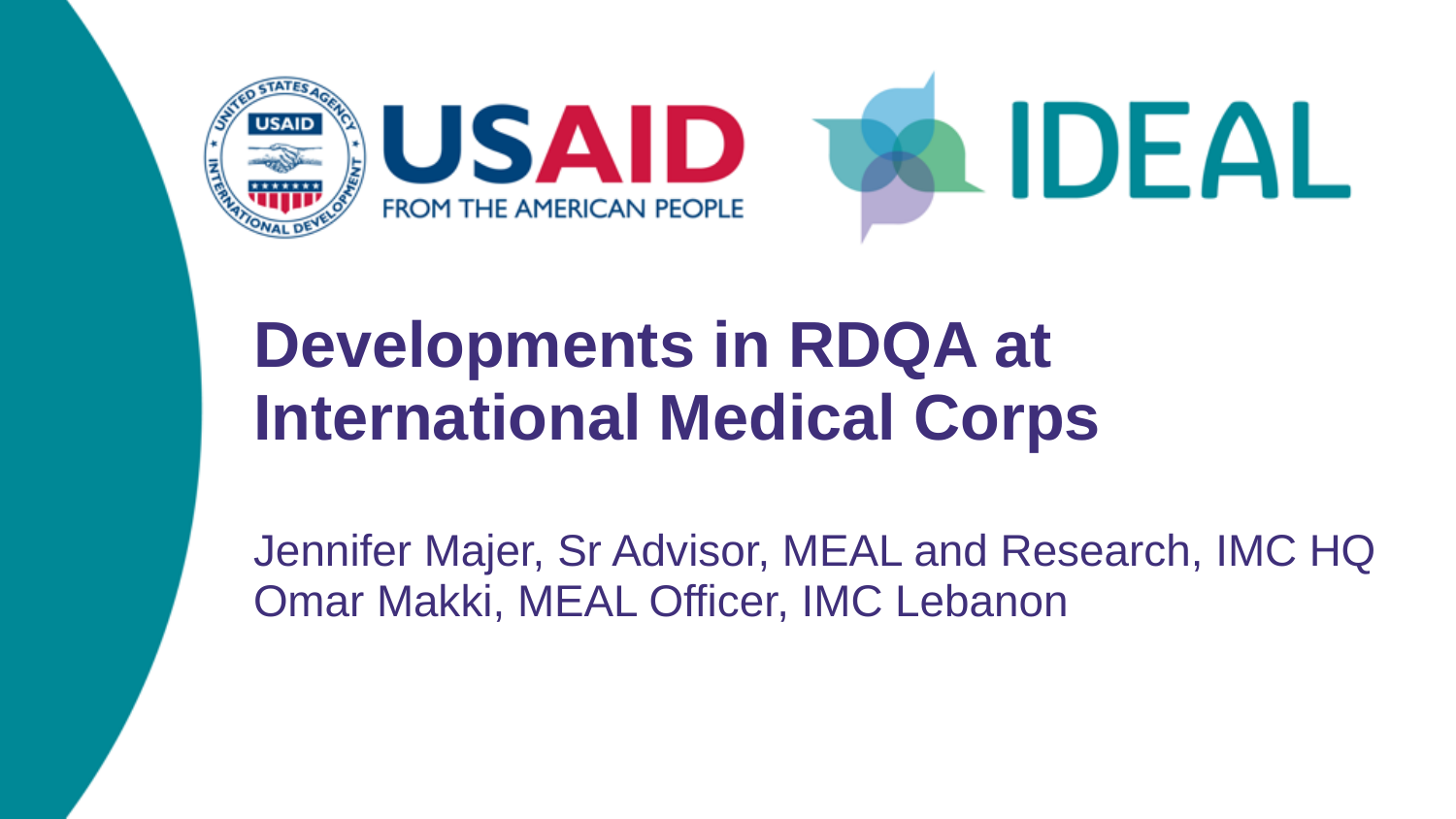

Developments in RDQA at International Medical Corps

Jennifer Majer, Sr Advisor, MEAL and Research, IMC HQ
Omar Makki, MEAL Officer, IMC Lebanon